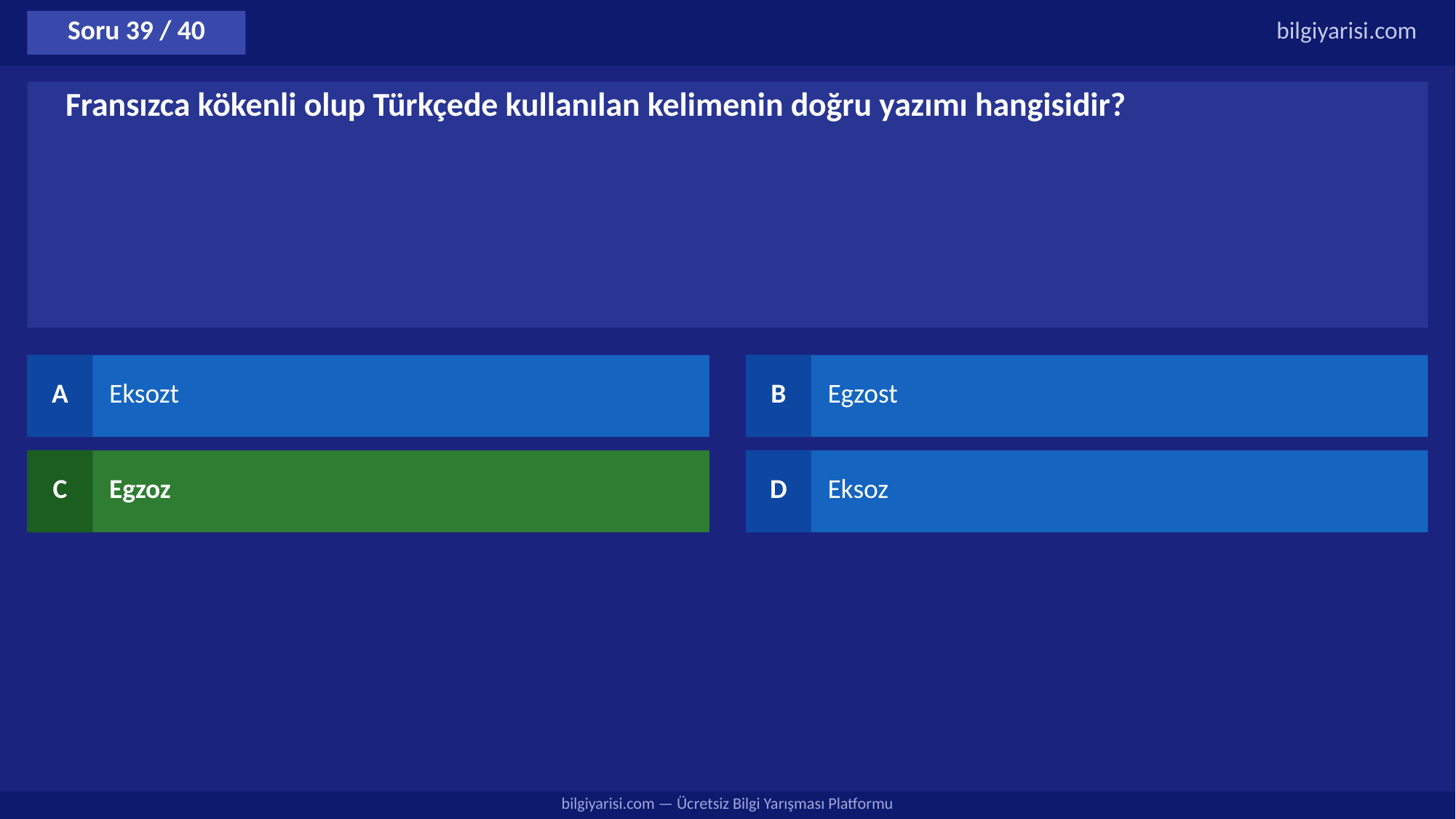

Soru 39 / 40
bilgiyarisi.com

Fransızca kökenli olup Türkçede kullanılan kelimenin doğru yazımı hangisidir?

A
Eksozt

B
Egzost

C
Egzoz

D
Eksoz
bilgiyarisi.com — Ücretsiz Bilgi Yarışması Platformu